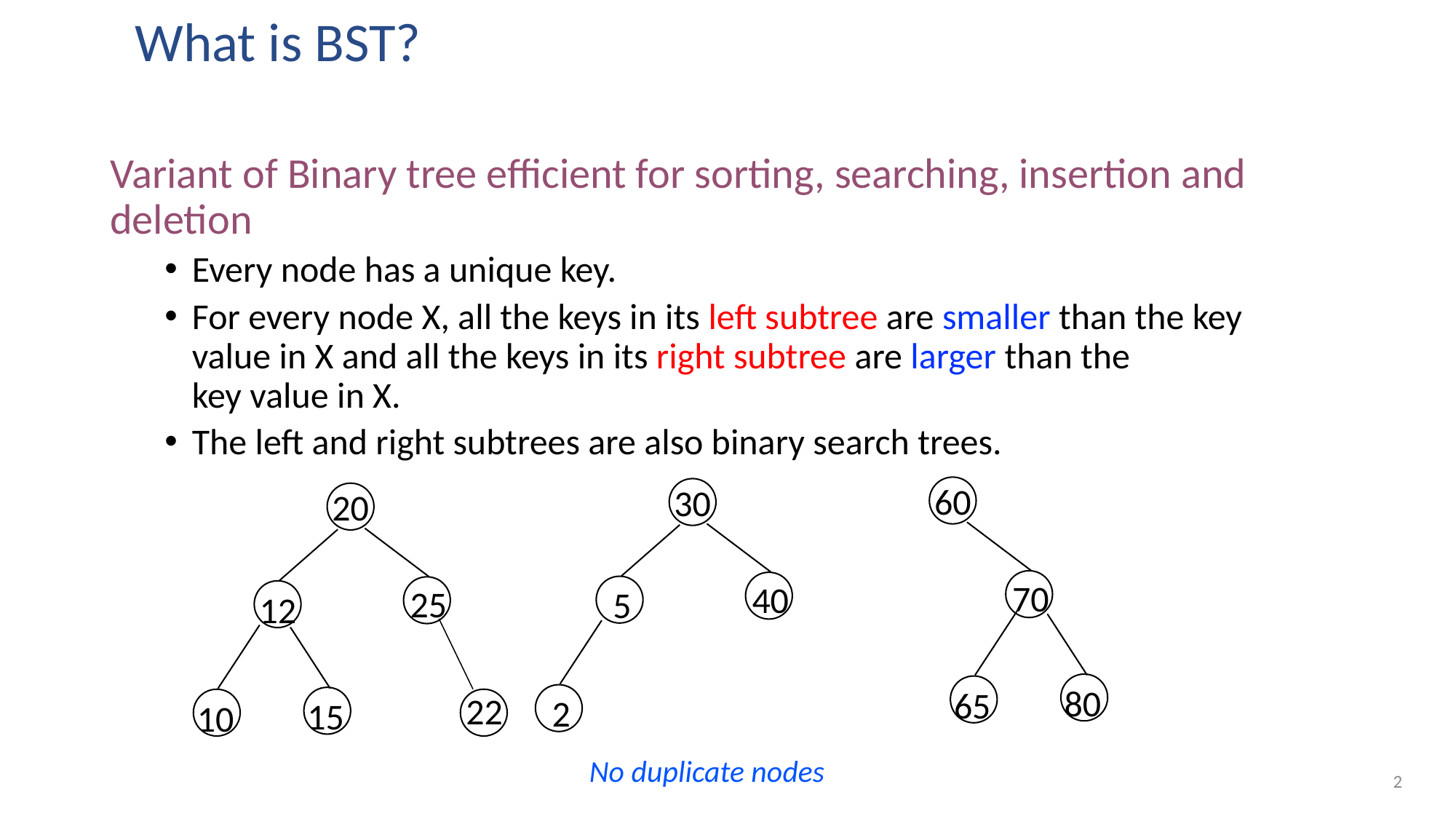

# What is BST?
Variant of Binary tree efficient for sorting, searching, insertion and deletion
Every node has a unique key.
For every node X, all the keys in its left subtree are smaller than the key value in X and all the keys in its right subtree are larger than the
key value in X.
The left and right subtrees are also binary search trees.
60
30
20

70

40

25

5

12

80

65
22

2

15

10
No duplicate nodes
2